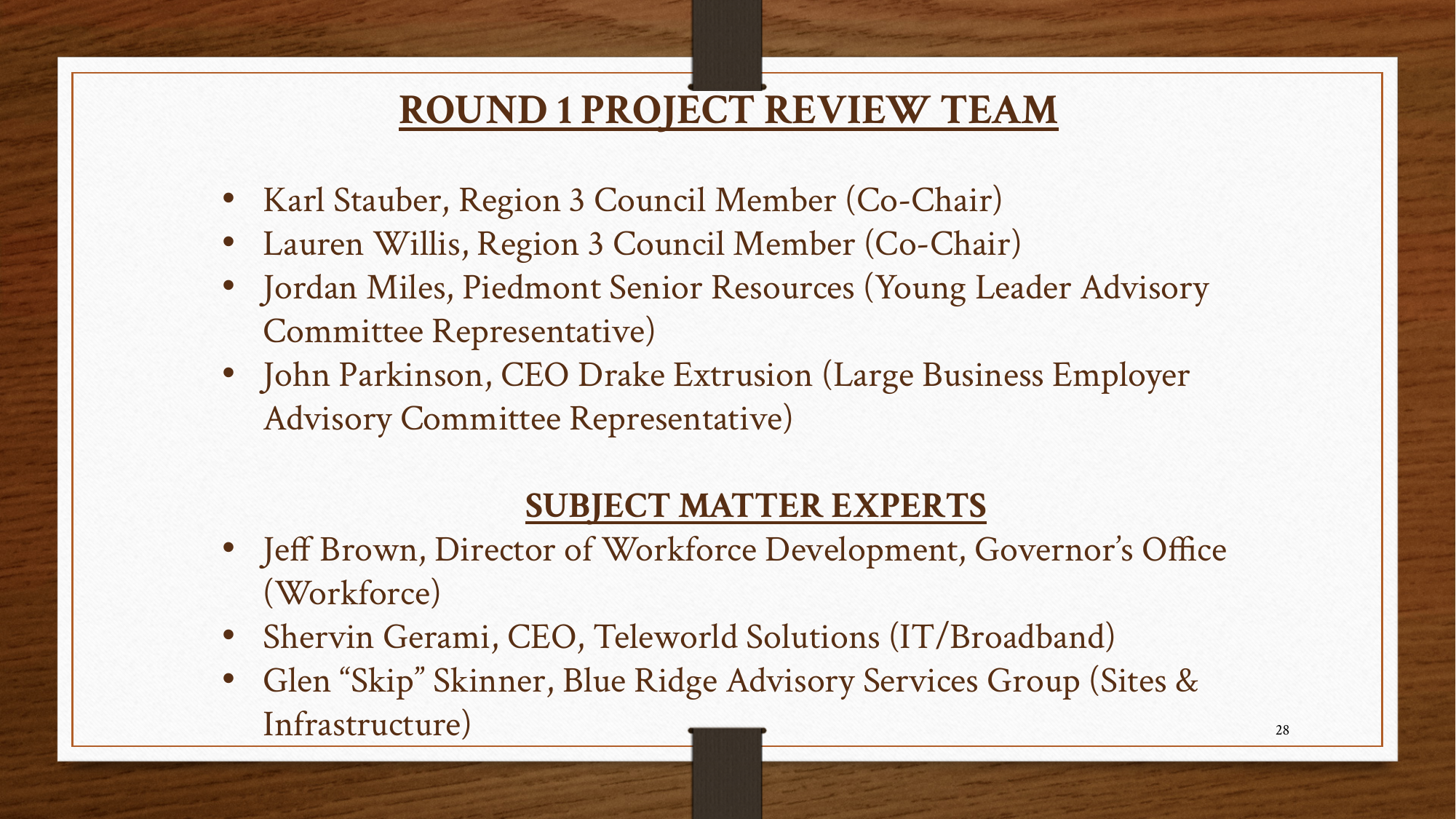

ROUND 1 PROJECT REVIEW TEAM

Karl Stauber, Region 3 Council Member (Co-Chair)
Lauren Willis, Region 3 Council Member (Co-Chair)
Jordan Miles, Piedmont Senior Resources (Young Leader Advisory Committee Representative)
John Parkinson, CEO Drake Extrusion (Large Business Employer Advisory Committee Representative)

SUBJECT MATTER EXPERTS
Jeff Brown, Director of Workforce Development, Governor’s Office (Workforce)
Shervin Gerami, CEO, Teleworld Solutions (IT/Broadband)
Glen “Skip” Skinner, Blue Ridge Advisory Services Group (Sites & Infrastructure)

28